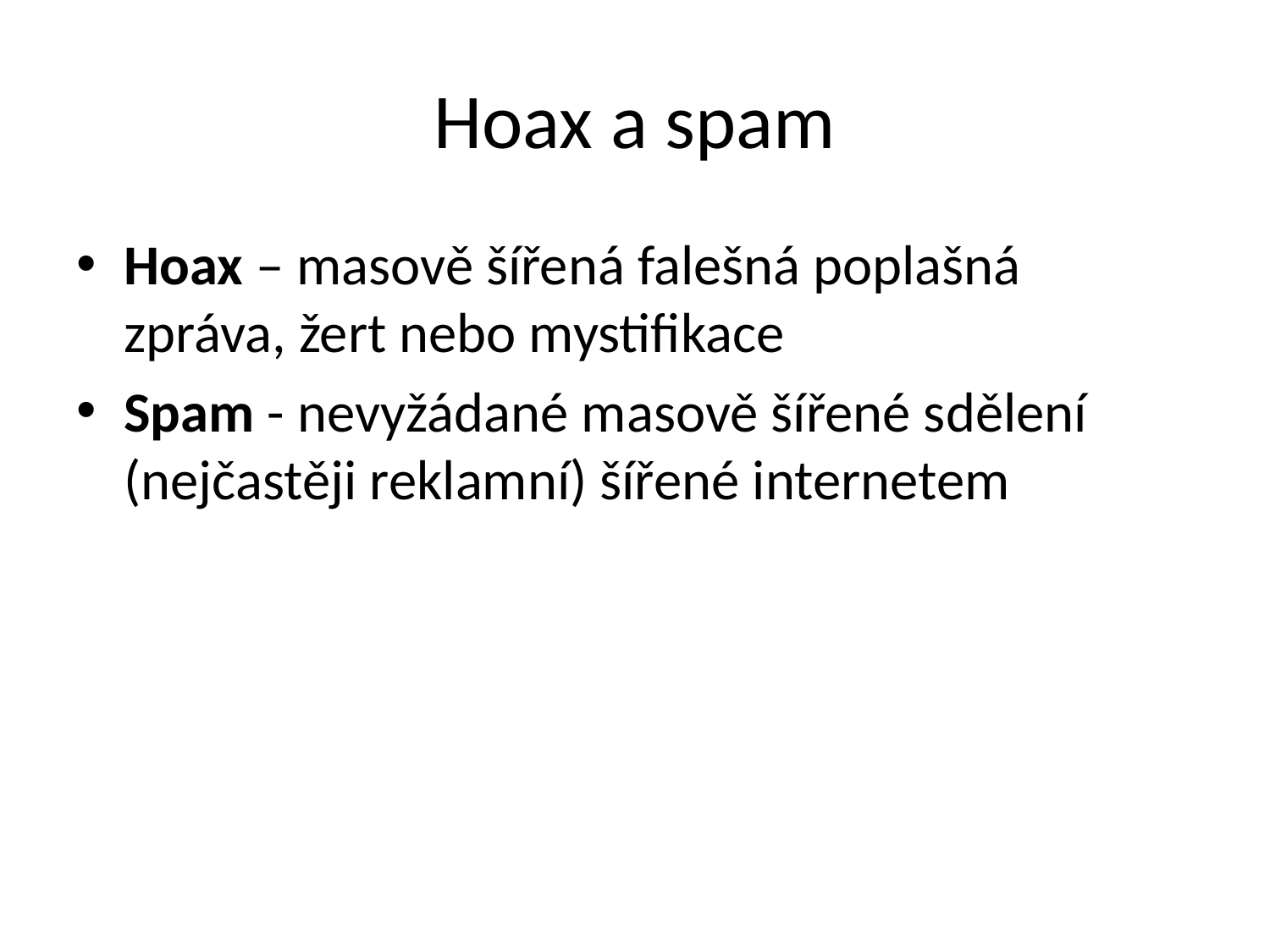

# Hoax a spam
Hoax – masově šířená falešná poplašná zpráva, žert nebo mystifikace
Spam - nevyžádané masově šířené sdělení (nejčastěji reklamní) šířené internetem